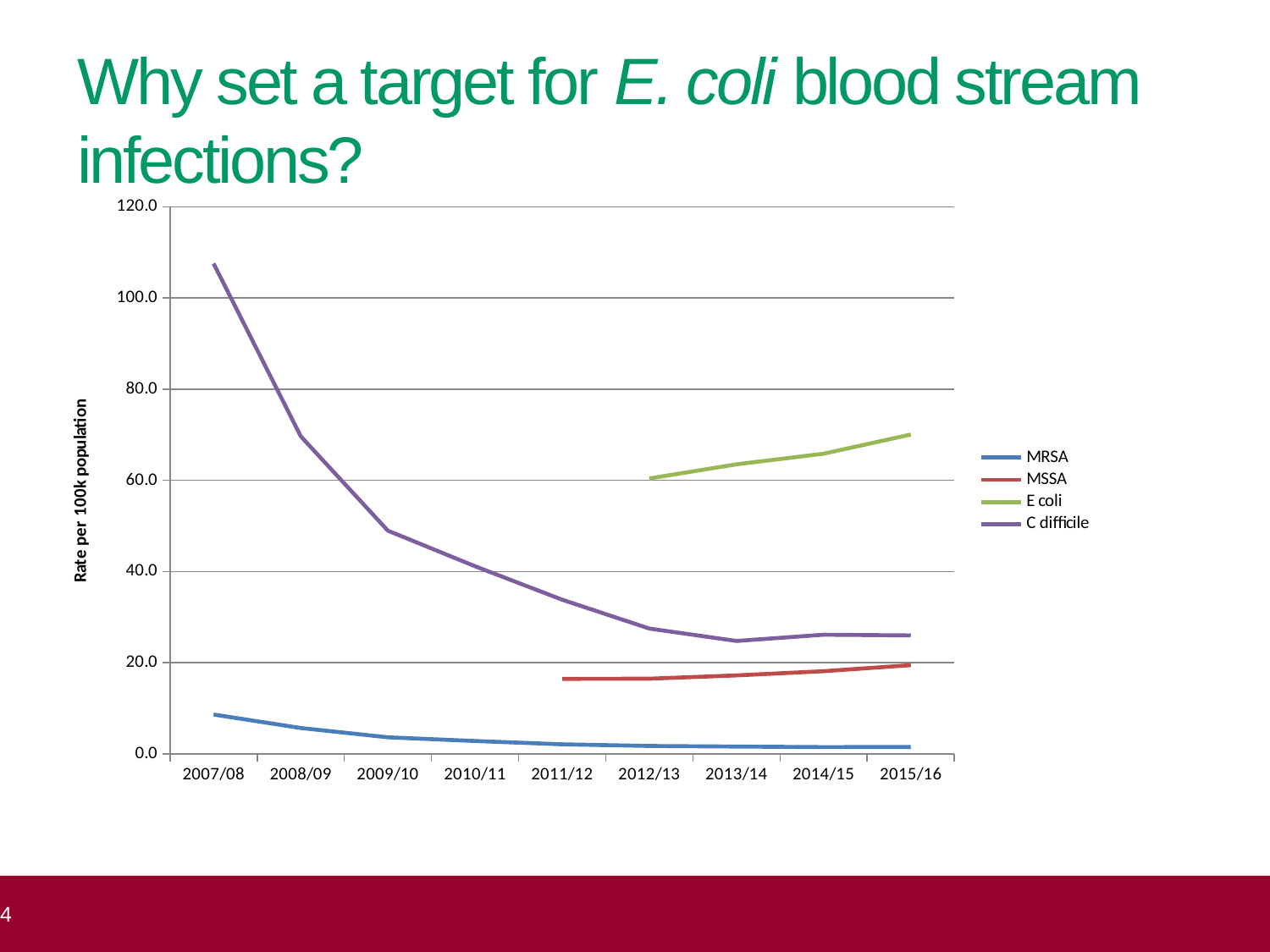

# Why set a target for E. coli blood stream infections?

### Chart

| Category | MRSA | MSSA | E coli | C difficile |
|---|---|---|---|---|
| 2007/08 | 8.626811784473427 | None | None | 107.564772054529 |
| 2008/09 | 5.66569318260175 | None | None | 69.67740900375136 |
| 2009/10 | 3.62862106419776 | None | None | 48.9500599197679 |
| 2010/11 | 2.80720830228891 | None | None | 41.1452198634608 |
| 2011/12 | 2.0933136186046 | 16.44451657195929 | None | 33.80438891979585 |
| 2012/13 | 1.72789867423176 | 16.4786180923488 | 60.41848 | 27.47807696878953 |
| 2013/14 | 1.59697727665662 | 17.211042807587 | 63.51968 | 24.75500043002989 |
| 2014/15 | 1.47284575044786 | 18.125208016449 | 65.84357 | 26.12828361294512 |
| 2015/16 | 1.50472829767031 | 19.4493940893014 | 70.05896999999997 | 25.977232479561 |
4